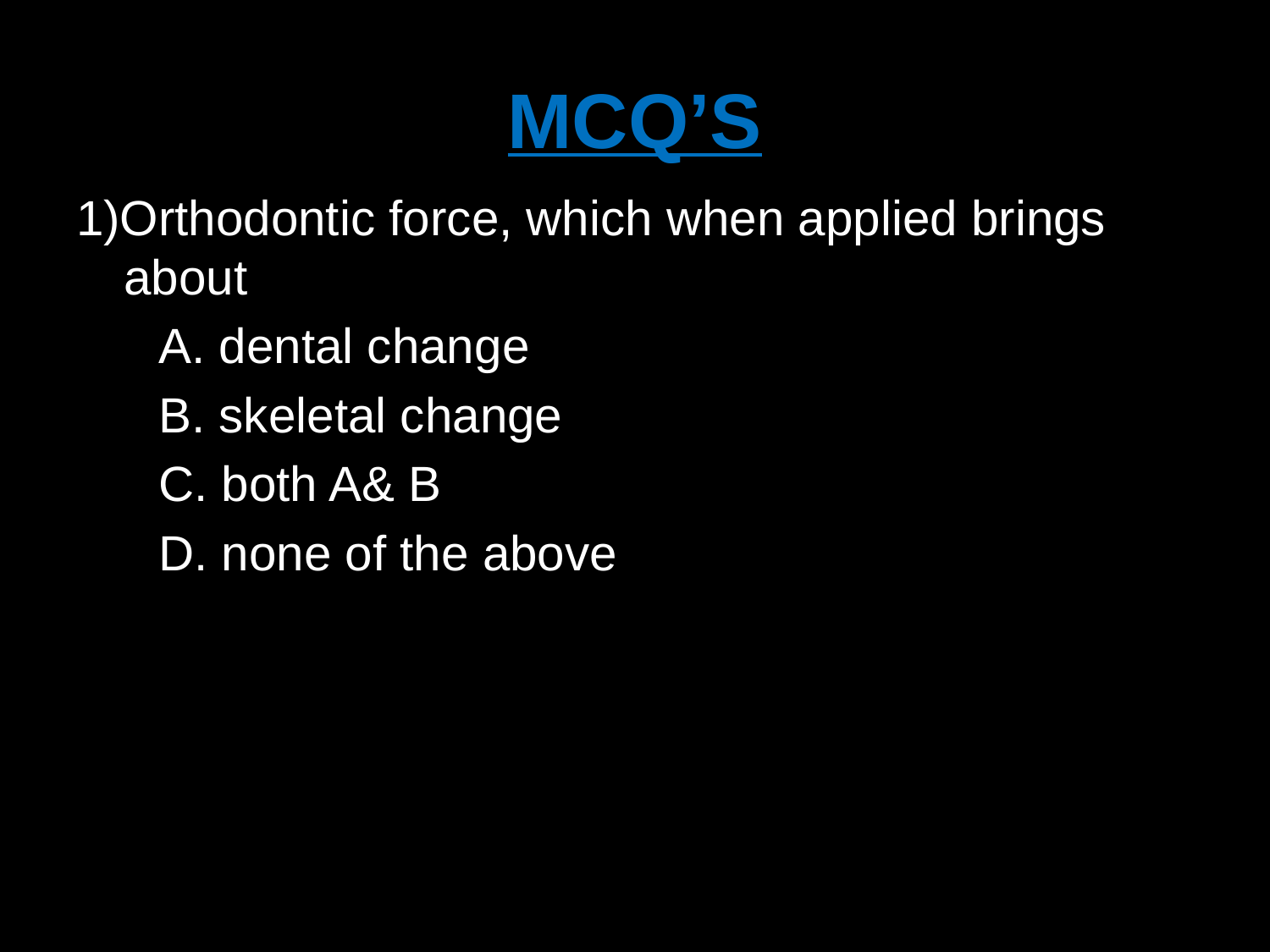

# MCQ’S
1)Orthodontic force, which when applied brings about
      A. dental change
      B. skeletal change
      C. both A& B
      D. none of the above